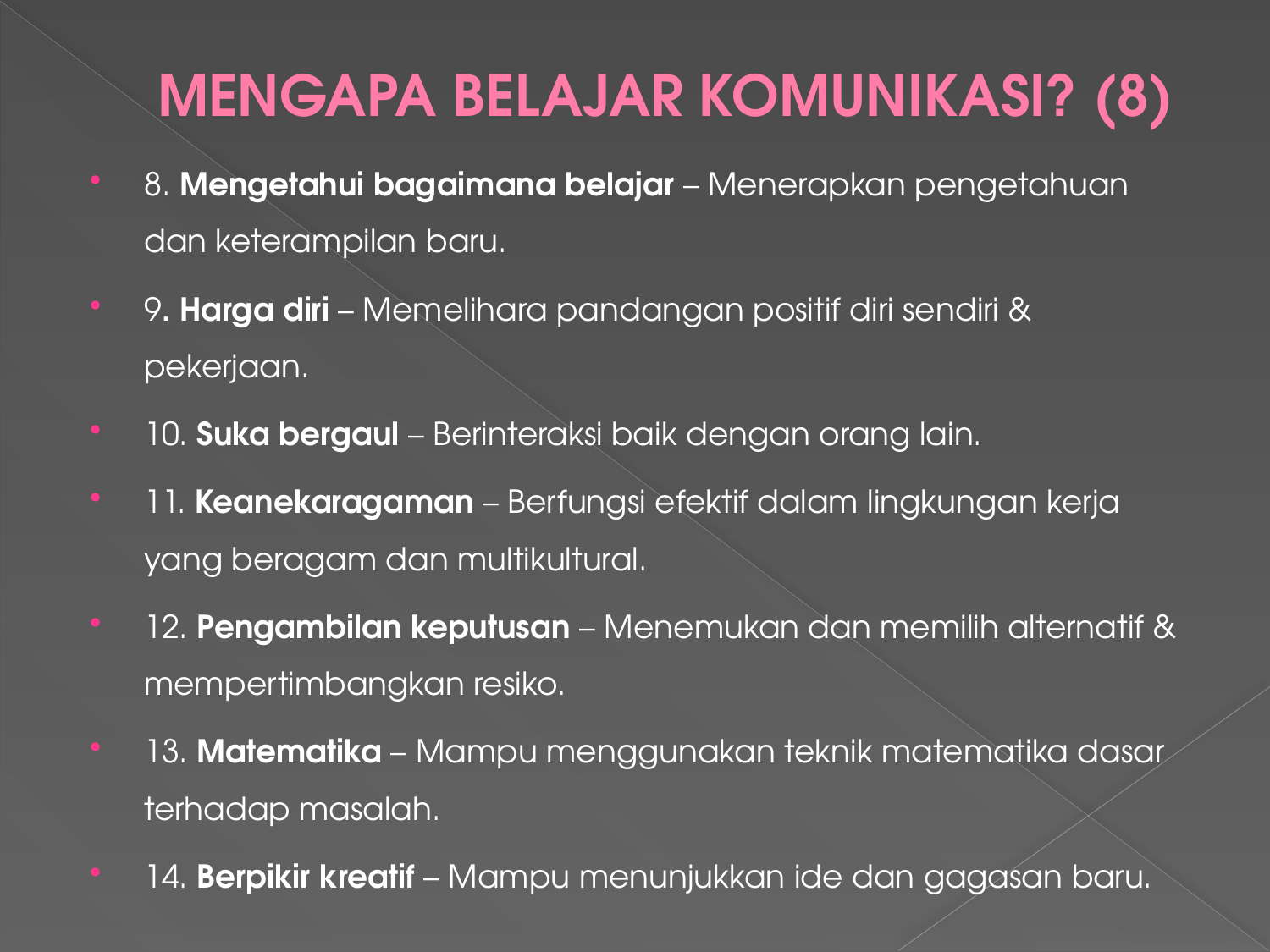

# MENGAPA BELAJAR KOMUNIKASI? (8)
8. Mengetahui bagaimana belajar – Menerapkan pengetahuan dan keterampilan baru.
9. Harga diri – Memelihara pandangan positif diri sendiri & pekerjaan.
10. Suka bergaul – Berinteraksi baik dengan orang lain.
11. Keanekaragaman – Berfungsi efektif dalam lingkungan kerja yang beragam dan multikultural.
12. Pengambilan keputusan – Menemukan dan memilih alternatif & mempertimbangkan resiko.
13. Matematika – Mampu menggunakan teknik matematika dasar terhadap masalah.
14. Berpikir kreatif – Mampu menunjukkan ide dan gagasan baru.